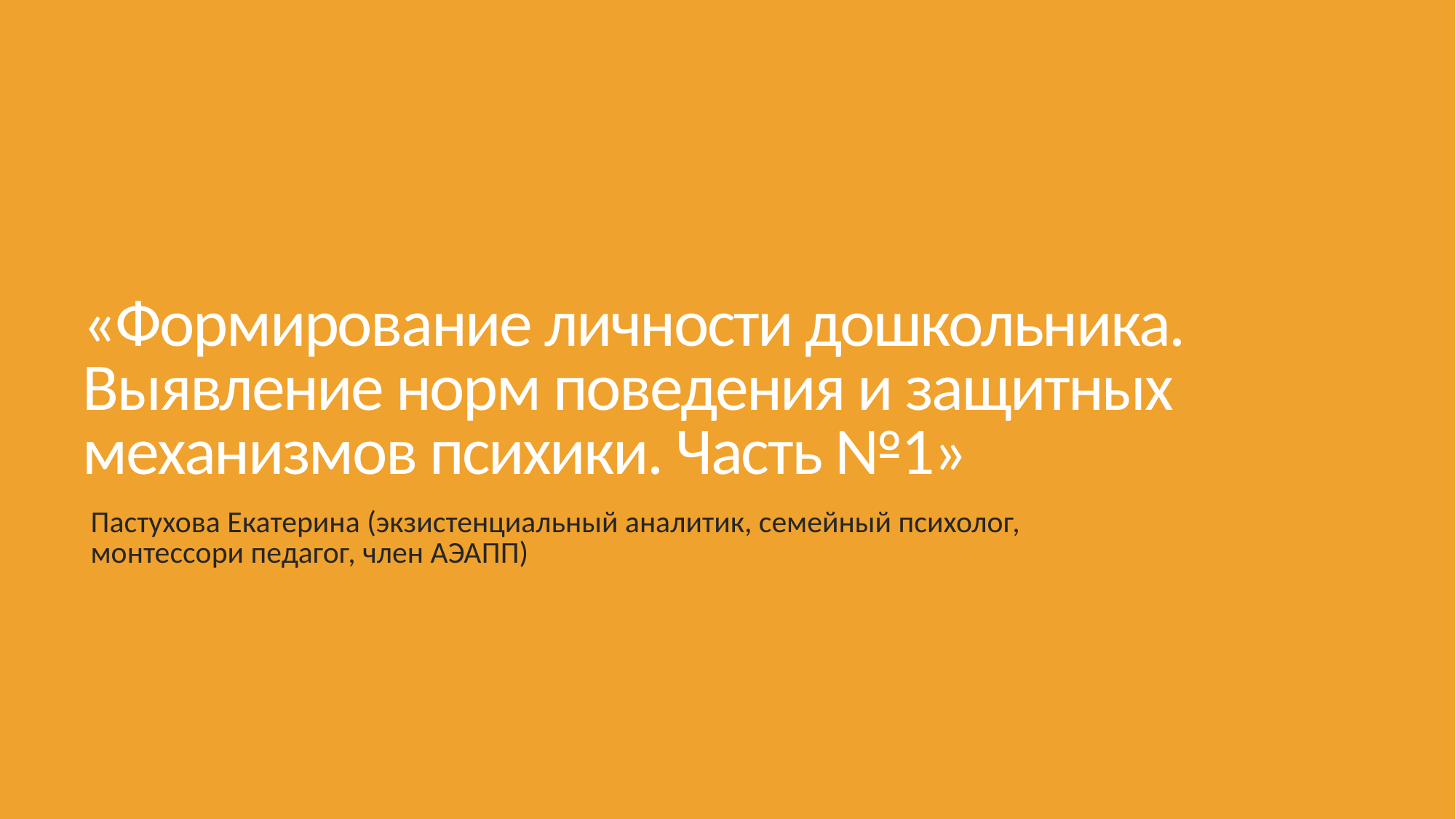

# «Формирование личности дошкольника. Выявление норм поведения и защитных механизмов психики. Часть №1»
Пастухова Екатерина (экзистенциальный аналитик, семейный психолог, монтессори педагог, член АЭАПП)